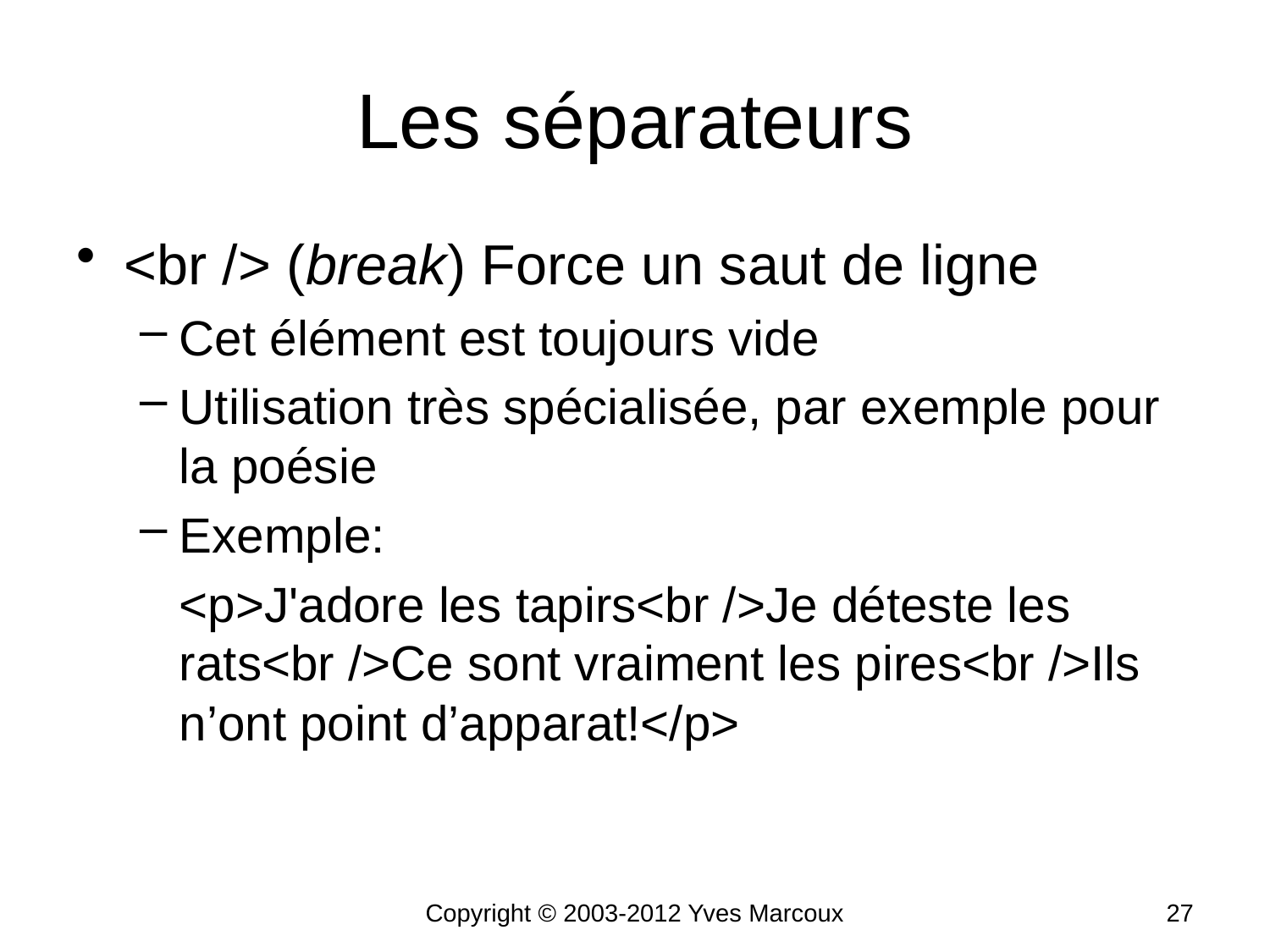

# Les séparateurs
<br /> (break) Force un saut de ligne
Cet élément est toujours vide
Utilisation très spécialisée, par exemple pour la poésie
Exemple:
	<p>J'adore les tapirs<br />Je déteste les rats<br />Ce sont vraiment les pires<br />Ils n’ont point d’apparat!</p>
Copyright © 2003-2012 Yves Marcoux
27